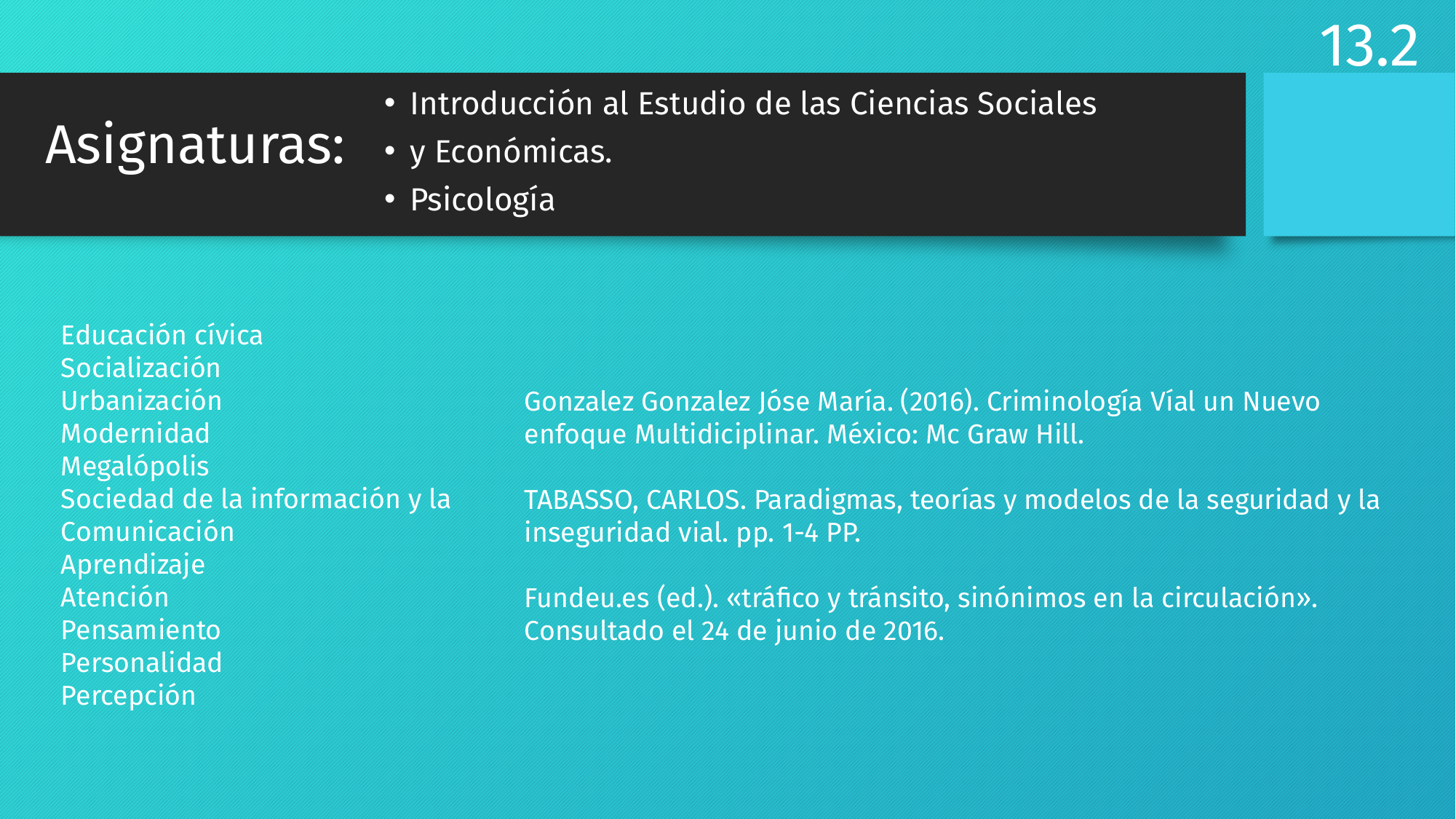

13.2
# Asignaturas:
Introducción al Estudio de las Ciencias Sociales
y Económicas.
Psicología
Educación cívica
Socialización
Urbanización
Modernidad
Megalópolis
Sociedad de la información y la
Comunicación
Aprendizaje
Atención
Pensamiento
Personalidad
Percepción
Gonzalez Gonzalez Jóse María. (2016). Criminología Víal un Nuevo enfoque Multidiciplinar. México: Mc Graw Hill.

TABASSO, CARLOS. Paradigmas, teorías y modelos de la seguridad y la inseguridad vial. pp. 1-4 PP.

Fundeu.es (ed.). «tráfico y tránsito, sinónimos en la circulación». Consultado el 24 de junio de 2016.